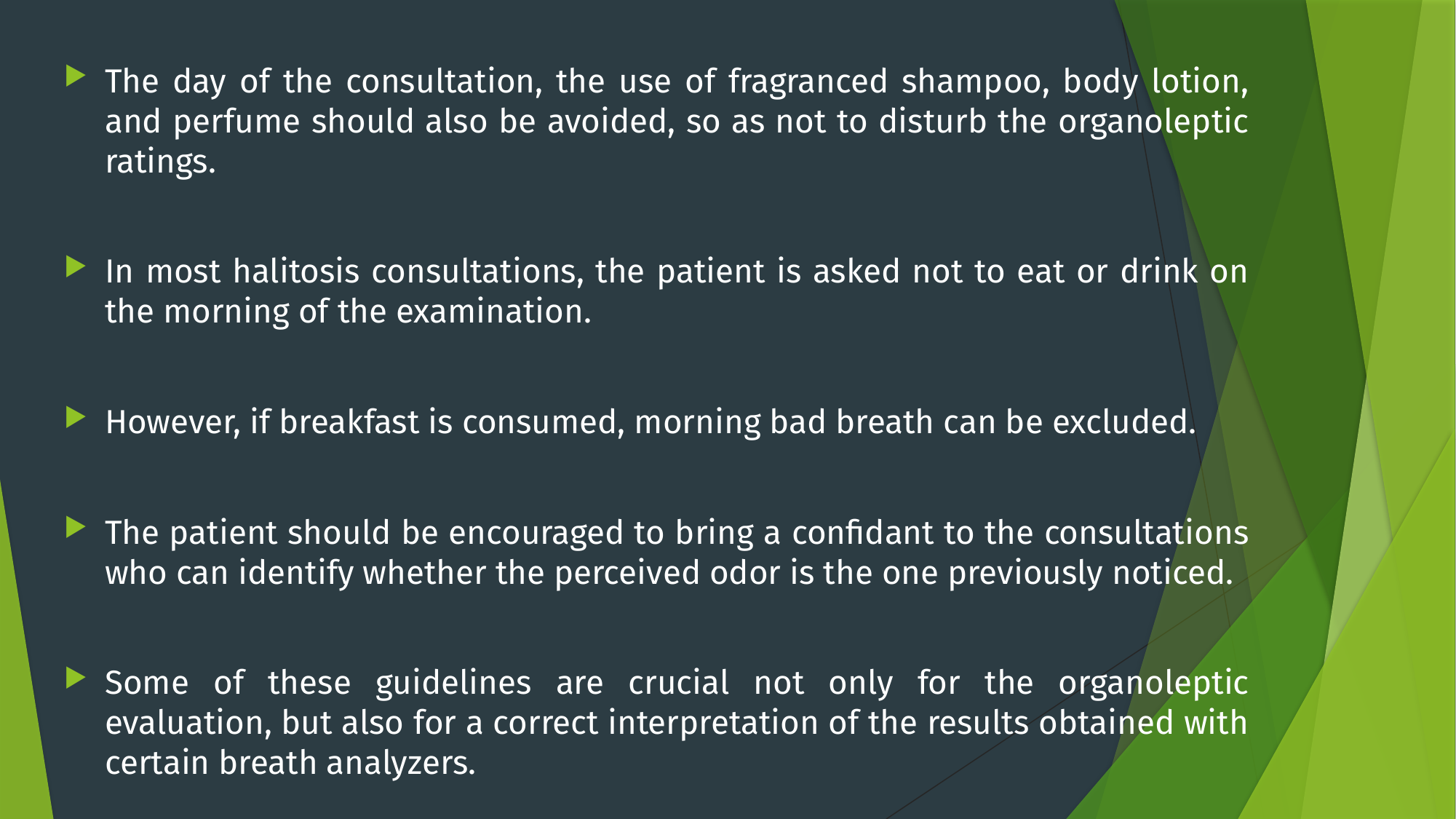

The day of the consultation, the use of fragranced shampoo, body lotion, and perfume should also be avoided, so as not to disturb the organoleptic ratings.

In most halitosis consultations, the patient is asked not to eat or drink on the morning of the examination.

However, if breakfast is consumed, morning bad breath can be excluded.

The patient should be encouraged to bring a confidant to the consultations who can identify whether the perceived odor is the one previously noticed.

Some of these guidelines are crucial not only for the organoleptic evaluation, but also for a correct interpretation of the results obtained with certain breath analyzers.